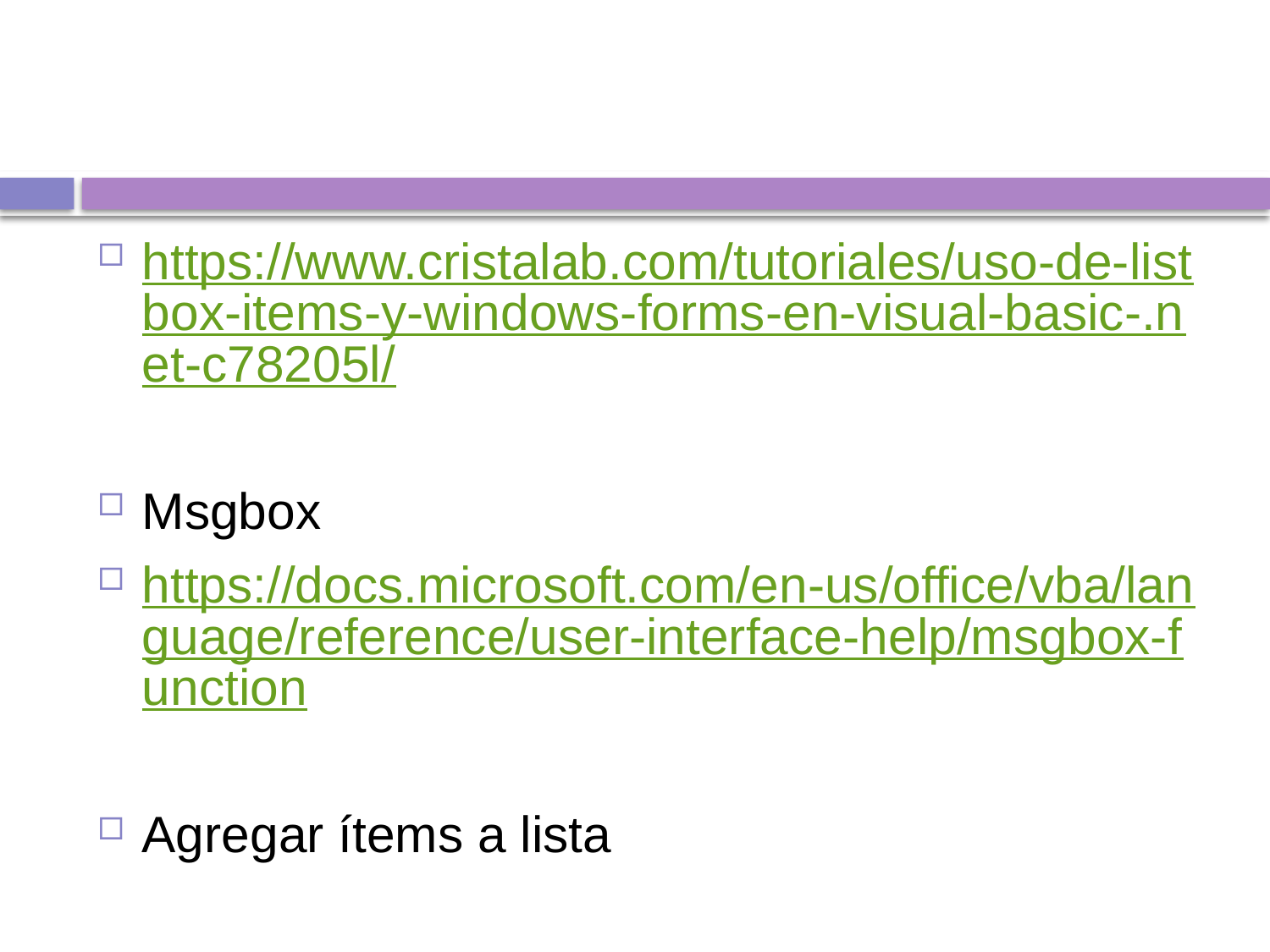

#
https://www.cristalab.com/tutoriales/uso-de-listbox-items-y-windows-forms-en-visual-basic-.net-c78205l/

Msgbox
https://docs.microsoft.com/en-us/office/vba/language/reference/user-interface-help/msgbox-function

Agregar ítems a lista